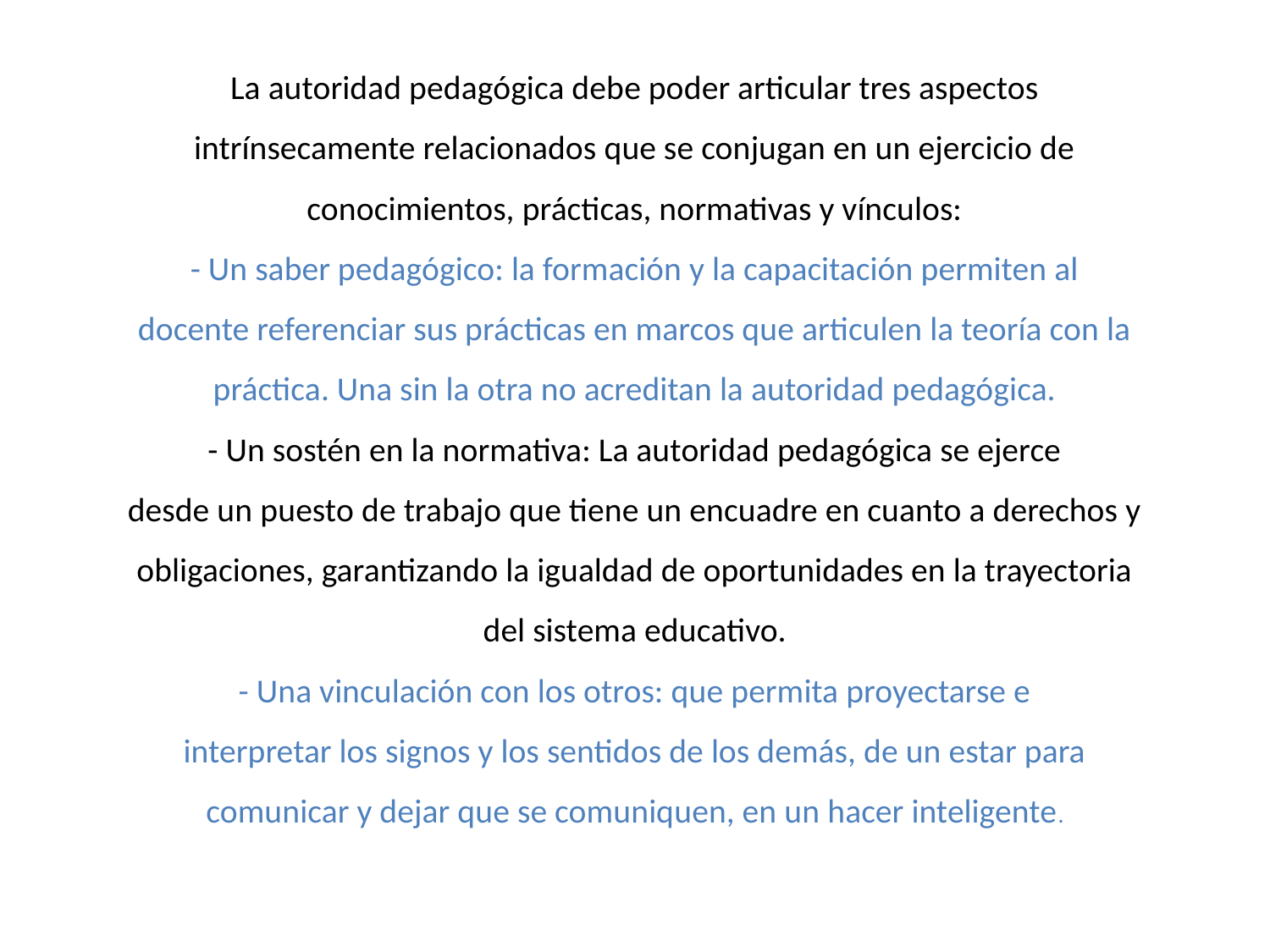

# La autoridad pedagógica debe poder articular tres aspectos intrínsecamente relacionados que se conjugan en un ejercicio de conocimientos, prácticas, normativas y vínculos: - Un saber pedagógico: la formación y la capacitación permiten al docente referenciar sus prácticas en marcos que articulen la teoría con la práctica. Una sin la otra no acreditan la autoridad pedagógica. - Un sostén en la normativa: La autoridad pedagógica se ejerce desde un puesto de trabajo que tiene un encuadre en cuanto a derechos y obligaciones, garantizando la igualdad de oportunidades en la trayectoria del sistema educativo. - Una vinculación con los otros: que permita proyectarse e interpretar los signos y los sentidos de los demás, de un estar para comunicar y dejar que se comuniquen, en un hacer inteligente.